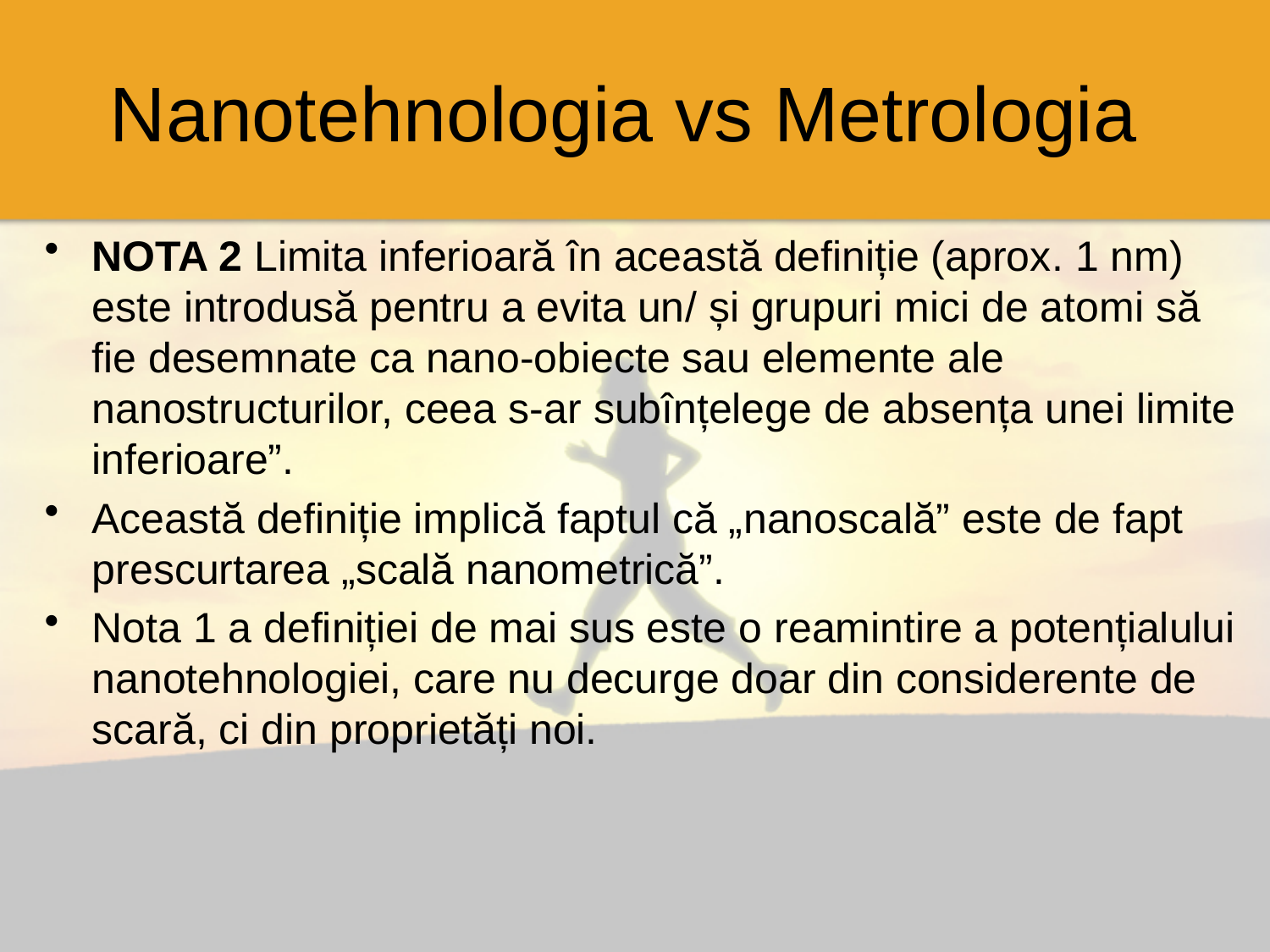

# Nanotehnologia vs Metrologia
NOTA 2 Limita inferioară în această definiție (aprox. 1 nm) este introdusă pentru a evita un/ și grupuri mici de atomi să fie desemnate ca nano-obiecte sau elemente ale nanostructurilor, ceea s-ar subînțelege de absența unei limite inferioare”.
Această definiție implică faptul că „nanoscală” este de fapt prescurtarea „scală nanometrică”.
Nota 1 a definiției de mai sus este o reamintire a potențialului nanotehnologiei, care nu decurge doar din considerente de scară, ci din proprietăți noi.